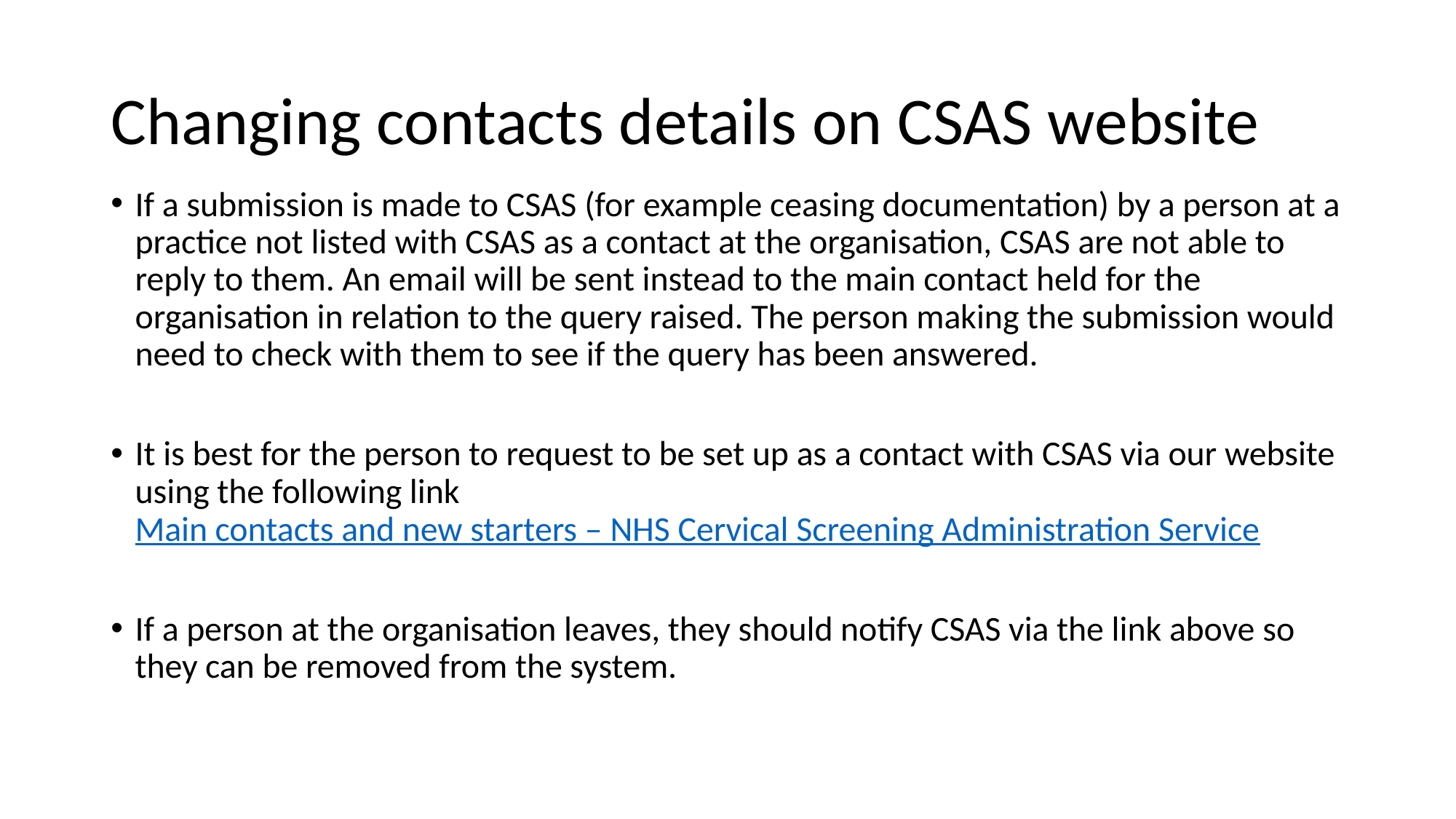

# Changing contacts details on CSAS website
If a submission is made to CSAS (for example ceasing documentation) by a person at a practice not listed with CSAS as a contact at the organisation, CSAS are not able to reply to them. An email will be sent instead to the main contact held for the organisation in relation to the query raised. The person making the submission would need to check with them to see if the query has been answered.

It is best for the person to request to be set up as a contact with CSAS via our website using the following link  Main contacts and new starters – NHS Cervical Screening Administration Service

If a person at the organisation leaves, they should notify CSAS via the link above so they can be removed from the system.